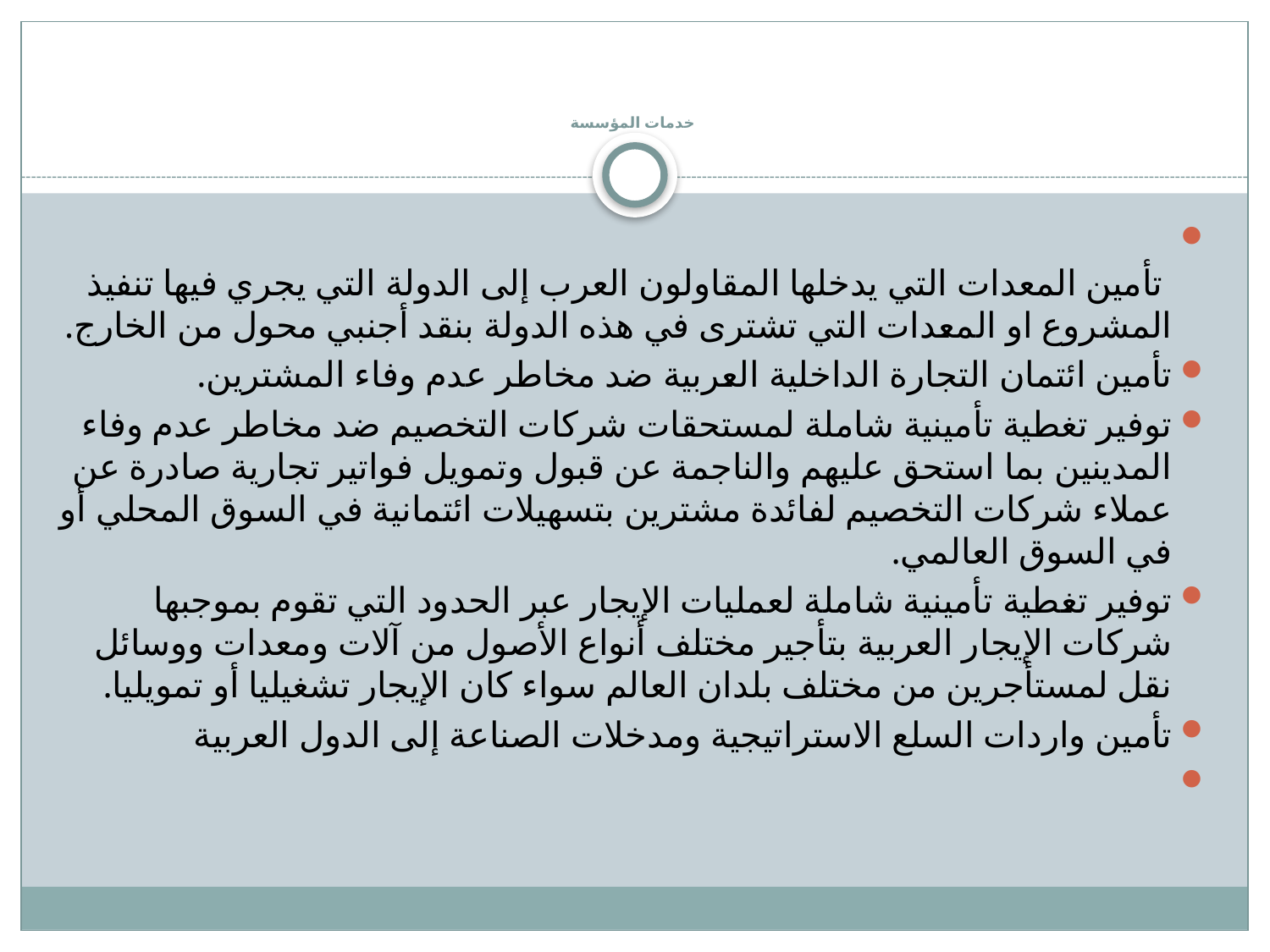

# خدمات المؤسسة
 تأمين المعدات التي يدخلها المقاولون العرب إلى الدولة التي يجري فيها تنفيذ المشروع او المعدات التي تشترى في هذه الدولة بنقد أجنبي محول من الخارج.
تأمين ائتمان التجارة الداخلية العربية ضد مخاطر عدم وفاء المشترين.
توفير تغطية تأمينية شاملة لمستحقات شركات التخصيم ضد مخاطر عدم وفاء المدينين بما استحق عليهم والناجمة عن قبول وتمويل فواتير تجارية صادرة عن عملاء شركات التخصيم لفائدة مشترين بتسهيلات ائتمانية في السوق المحلي أو في السوق العالمي.
توفير تغطية تأمينية شاملة لعمليات الإيجار عبر الحدود التي تقوم بموجبها شركات الإيجار العربية بتأجير مختلف أنواع الأصول من آلات ومعدات ووسائل نقل لمستأجرين من مختلف بلدان العالم سواء كان الإيجار تشغيليا أو تمويليا.
تأمين واردات السلع الاستراتيجية ومدخلات الصناعة إلى الدول العربية